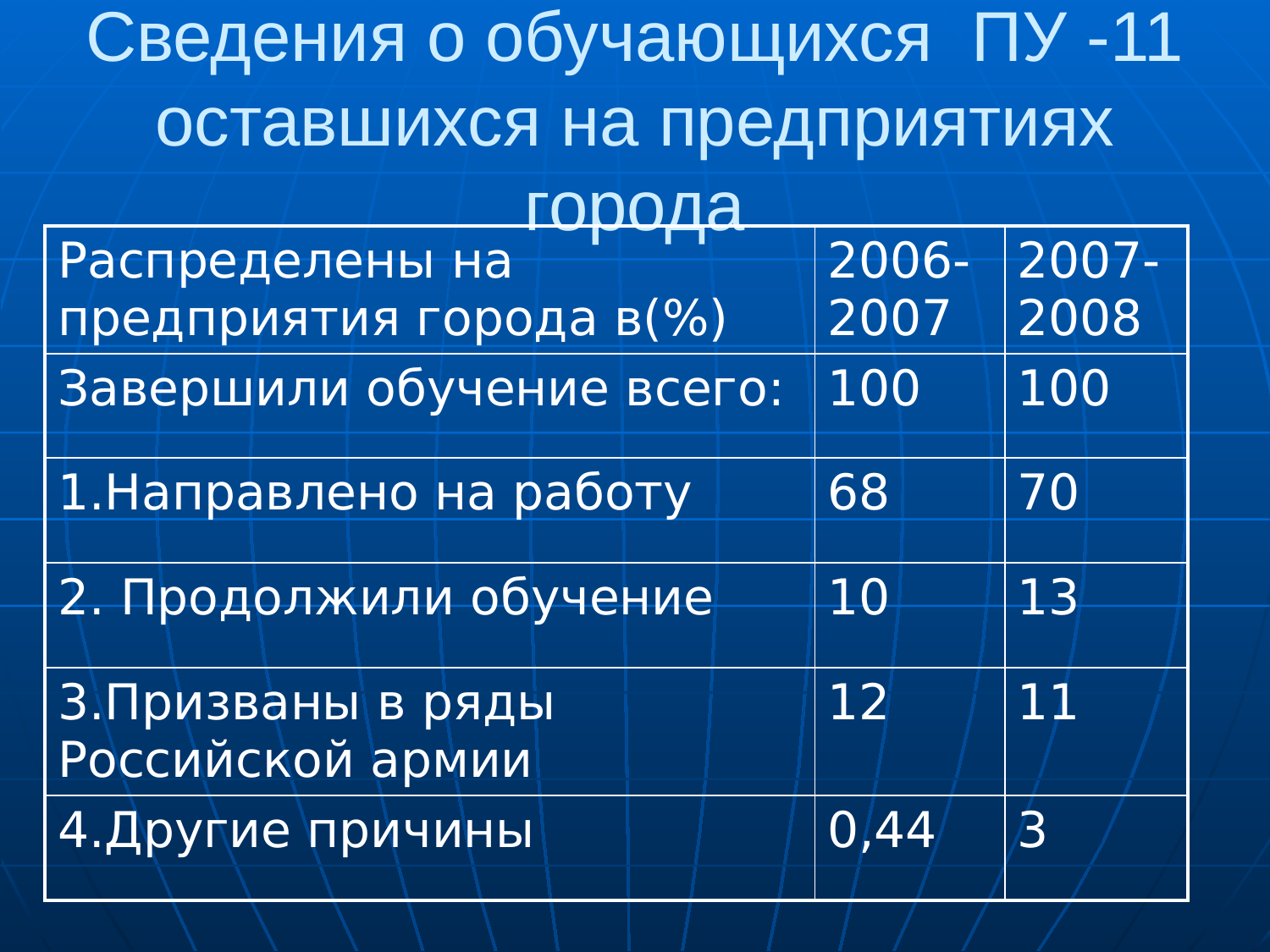

# Сведения о обучающихся  ПУ -11 оставшихся на предприятиях города
| Распределены на предприятия города в(%) | 2006-2007 | 2007-2008 |
| --- | --- | --- |
| Завершили обучение всего: | 100 | 100 |
| 1.Направлено на работу | 68 | 70 |
| 2. Продолжили обучение | 10 | 13 |
| 3.Призваны в ряды Российской армии | 12 | 11 |
| 4.Другие причины | 0,44 | 3 |